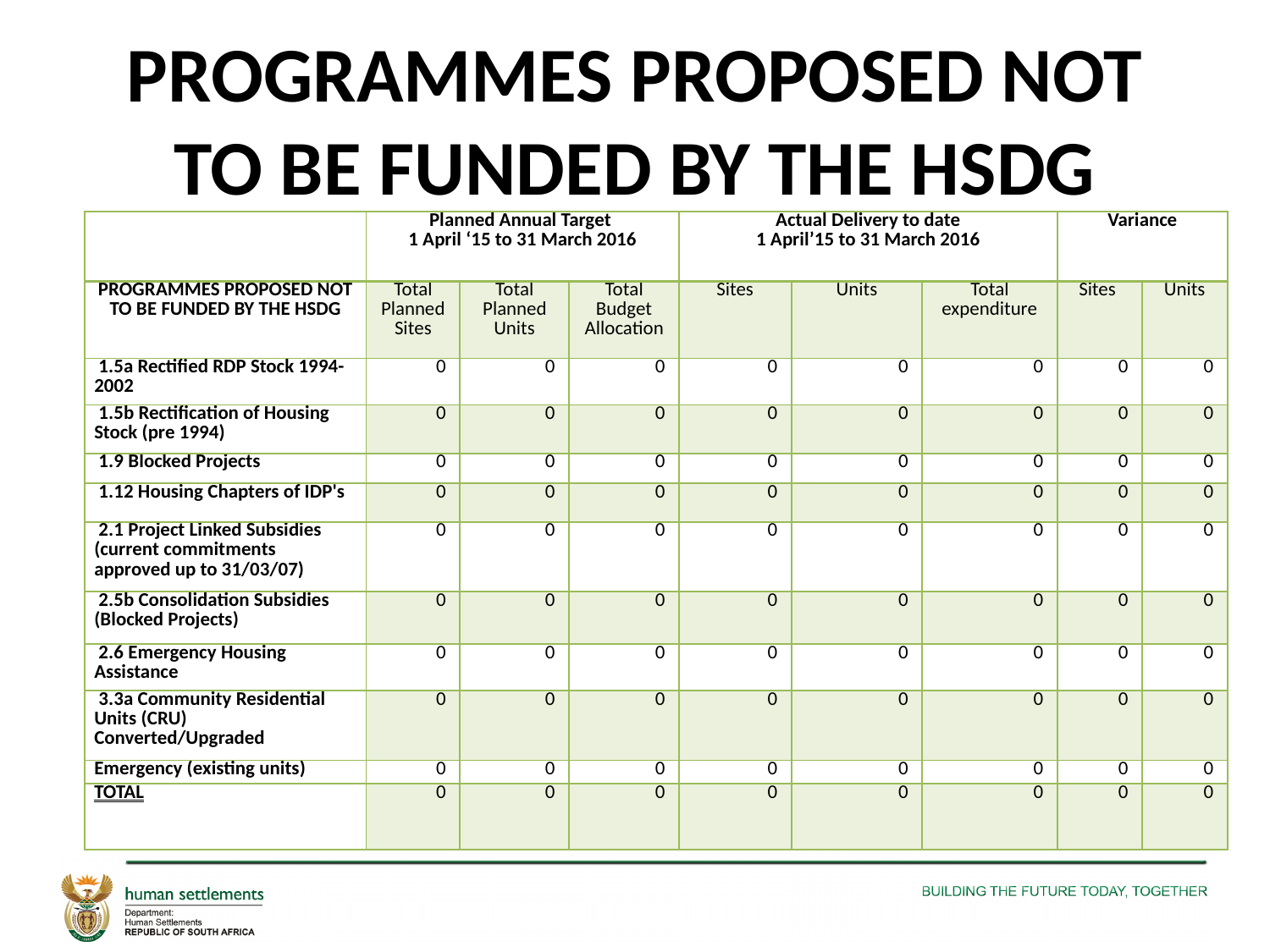

# PROGRAMMES PROPOSED NOT TO BE FUNDED BY THE HSDG
|  | Planned Annual Target 1 April ‘15 to 31 March 2016 |  |  | Actual Delivery to date 1 April’15 to 31 March 2016 |  |  | Variance |  |
| --- | --- | --- | --- | --- | --- | --- | --- | --- |
| PROGRAMMES PROPOSED NOT TO BE FUNDED BY THE HSDG | Total Planned Sites | Total Planned Units | Total Budget Allocation | Sites | Units | Total expenditure | Sites | Units |
| 1.5a Rectified RDP Stock 1994-2002 | 0 | 0 | 0 | 0 | 0 | 0 | 0 | 0 |
| 1.5b Rectification of Housing Stock (pre 1994) | 0 | 0 | 0 | 0 | 0 | 0 | 0 | 0 |
| 1.9 Blocked Projects | 0 | 0 | 0 | 0 | 0 | 0 | 0 | 0 |
| 1.12 Housing Chapters of IDP's | 0 | 0 | 0 | 0 | 0 | 0 | 0 | 0 |
| 2.1 Project Linked Subsidies (current commitments approved up to 31/03/07) | 0 | 0 | 0 | 0 | 0 | 0 | 0 | 0 |
| 2.5b Consolidation Subsidies (Blocked Projects) | 0 | 0 | 0 | 0 | 0 | 0 | 0 | 0 |
| 2.6 Emergency Housing Assistance | 0 | 0 | 0 | 0 | 0 | 0 | 0 | 0 |
| 3.3a Community Residential Units (CRU) Converted/Upgraded | 0 | 0 | 0 | 0 | 0 | 0 | 0 | 0 |
| Emergency (existing units) | 0 | 0 | 0 | 0 | 0 | 0 | 0 | 0 |
| TOTAL | 0 | 0 | 0 | 0 | 0 | 0 | 0 | 0 |